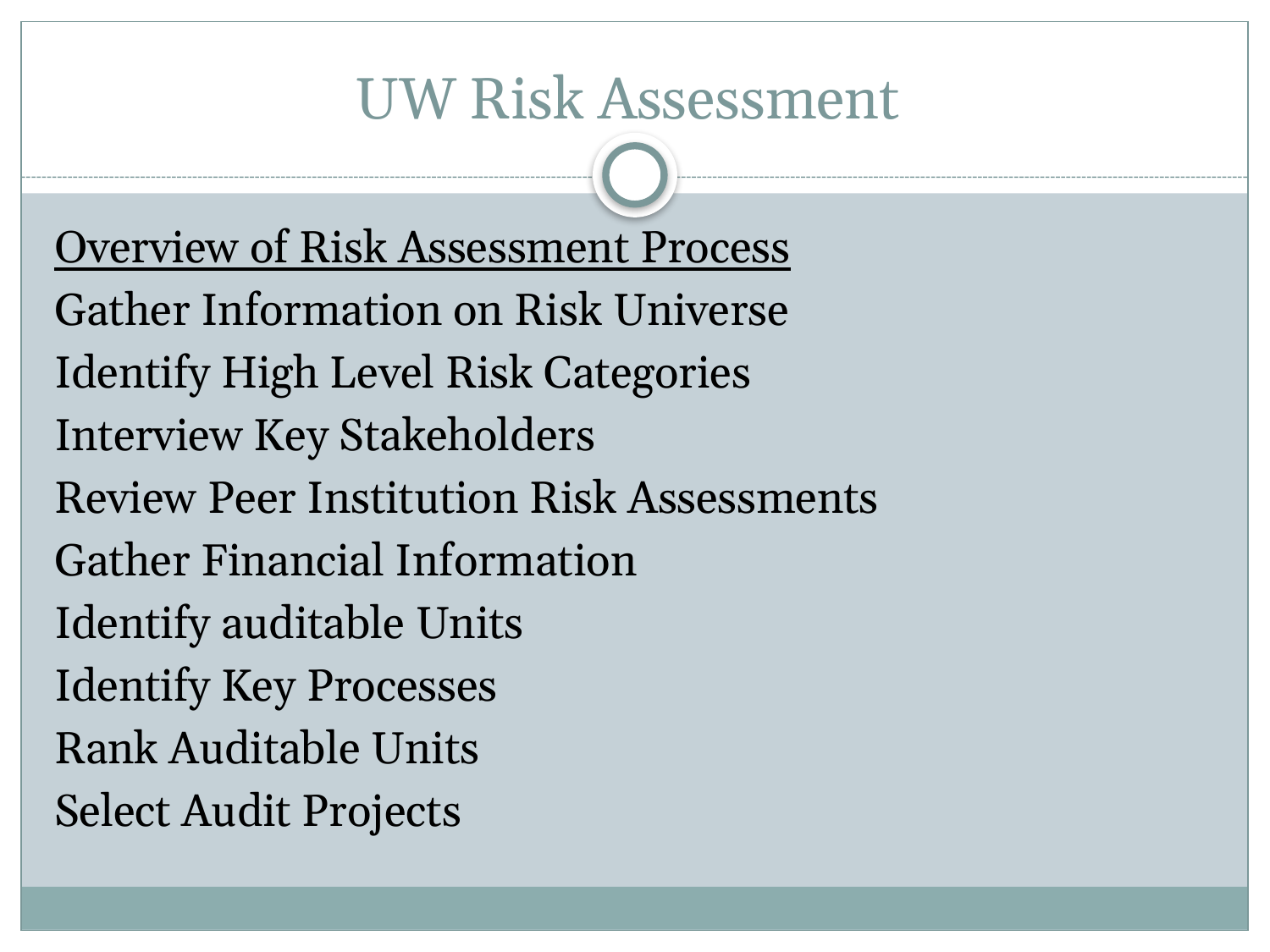

# UW Risk Assessment
Overview of Risk Assessment Process
Gather Information on Risk Universe
Identify High Level Risk Categories
Interview Key Stakeholders
Review Peer Institution Risk Assessments
Gather Financial Information
Identify auditable Units
Identify Key Processes
Rank Auditable Units
Select Audit Projects